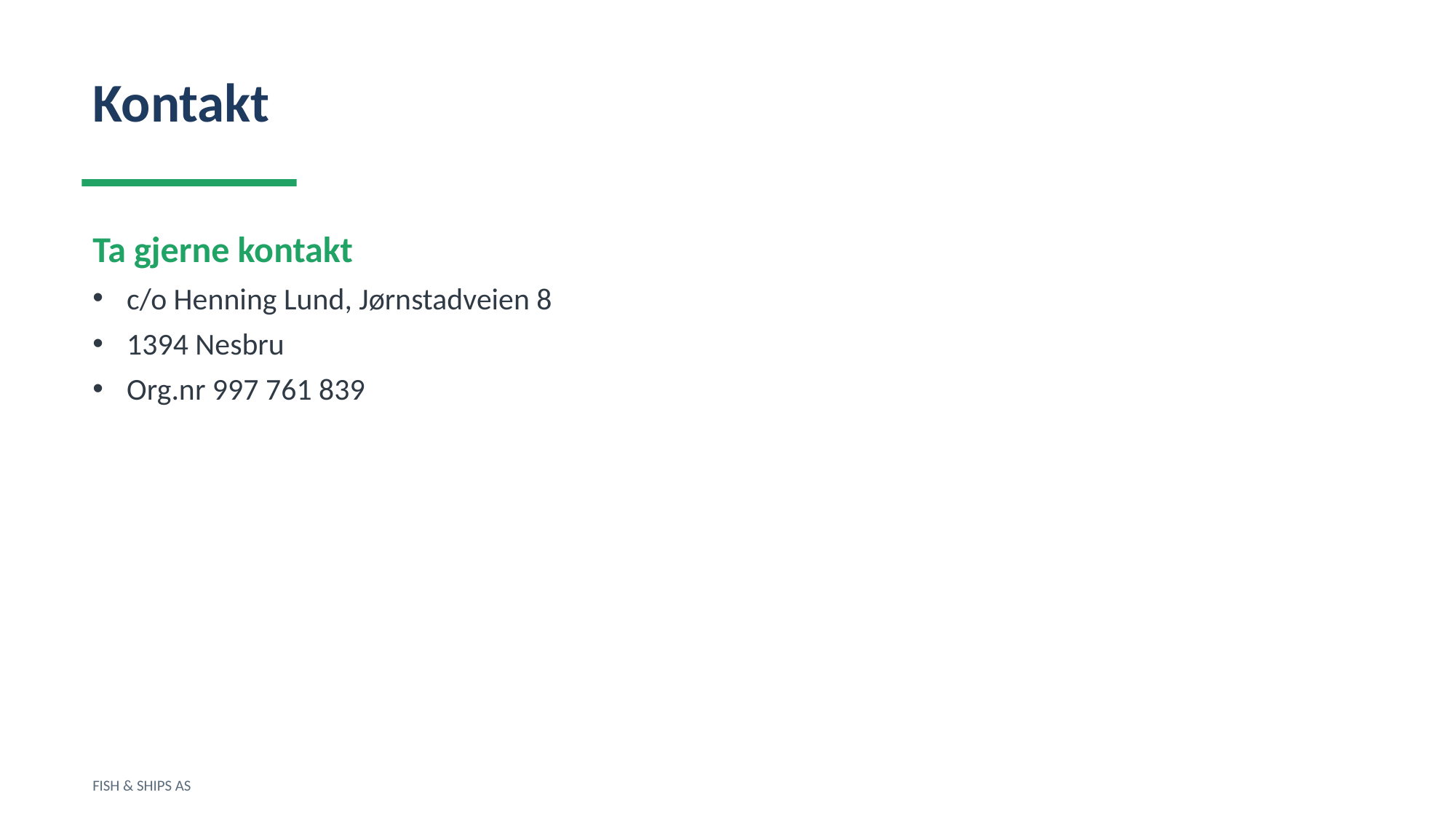

Kontakt

Ta gjerne kontakt
c/o Henning Lund, Jørnstadveien 8
1394 Nesbru
Org.nr 997 761 839
FISH & SHIPS AS